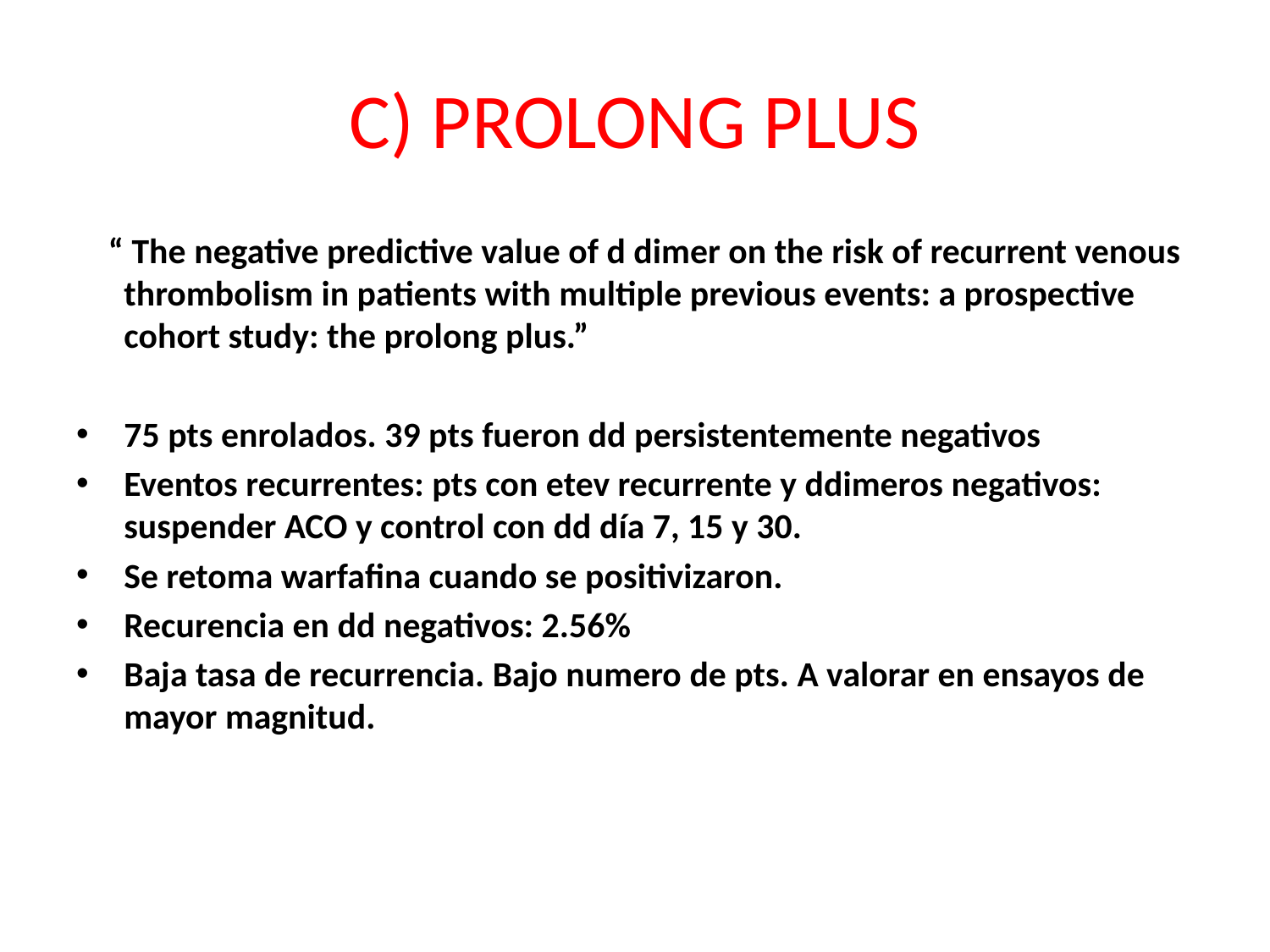

# C) PROLONG PLUS
    “ The negative predictive value of d dimer on the risk of recurrent venous thrombolism in patients with multiple previous events: a prospective cohort study: the prolong plus.”

75 pts enrolados. 39 pts fueron dd persistentemente negativos
Eventos recurrentes: pts con etev recurrente y ddimeros negativos: suspender ACO y control con dd día 7, 15 y 30.
Se retoma warfafina cuando se positivizaron.
Recurencia en dd negativos: 2.56%
Baja tasa de recurrencia. Bajo numero de pts. A valorar en ensayos de mayor magnitud.